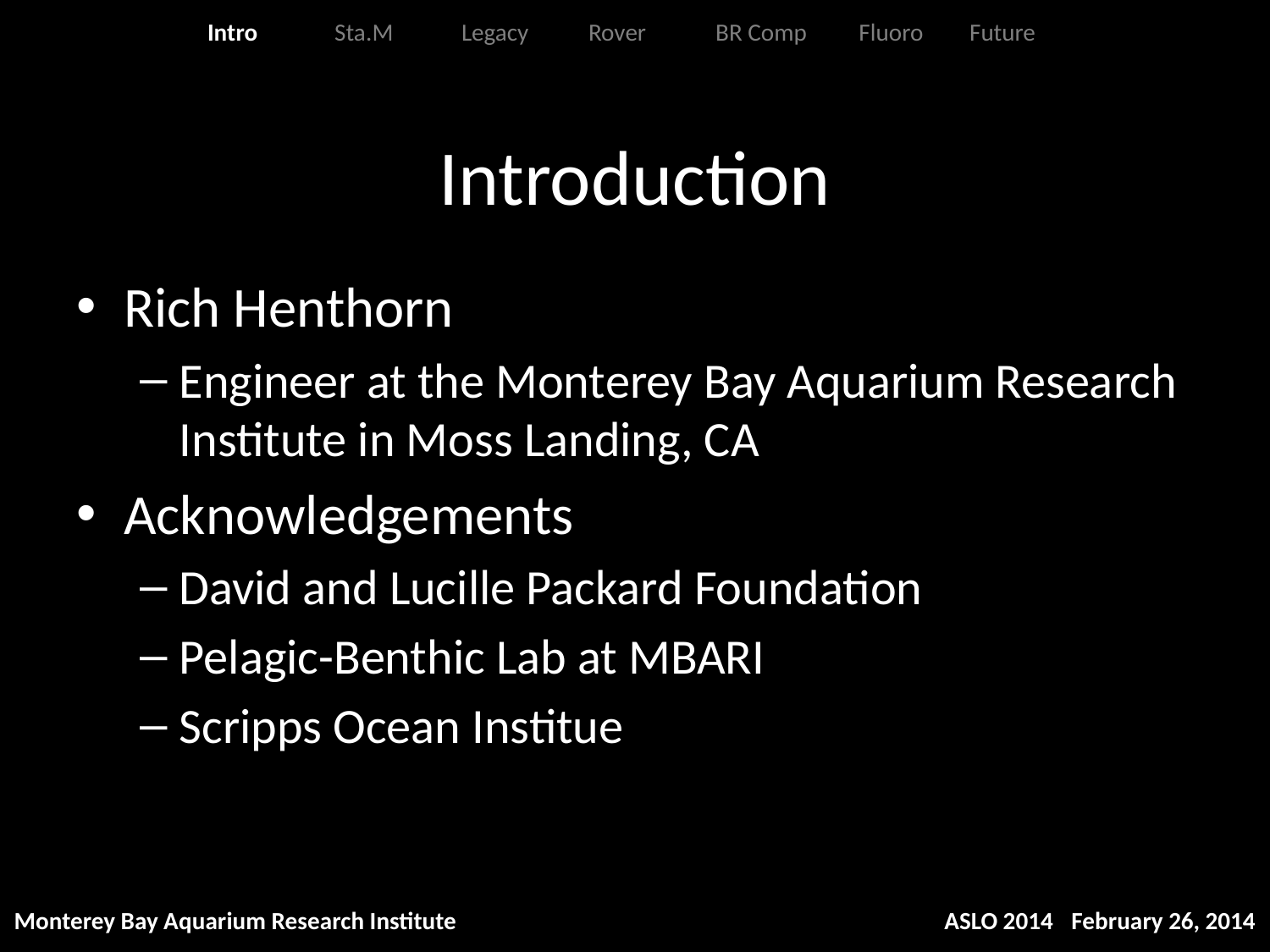

Intro	Sta.M	Legacy	Rover	BR Comp	   Fluoro	Future
# Introduction
Rich Henthorn
Engineer at the Monterey Bay Aquarium Research Institute in Moss Landing, CA
Acknowledgements
David and Lucille Packard Foundation
Pelagic-Benthic Lab at MBARI
Scripps Ocean Institue
Monterey Bay Aquarium Research Institute
ASLO 2014	February 26, 2014